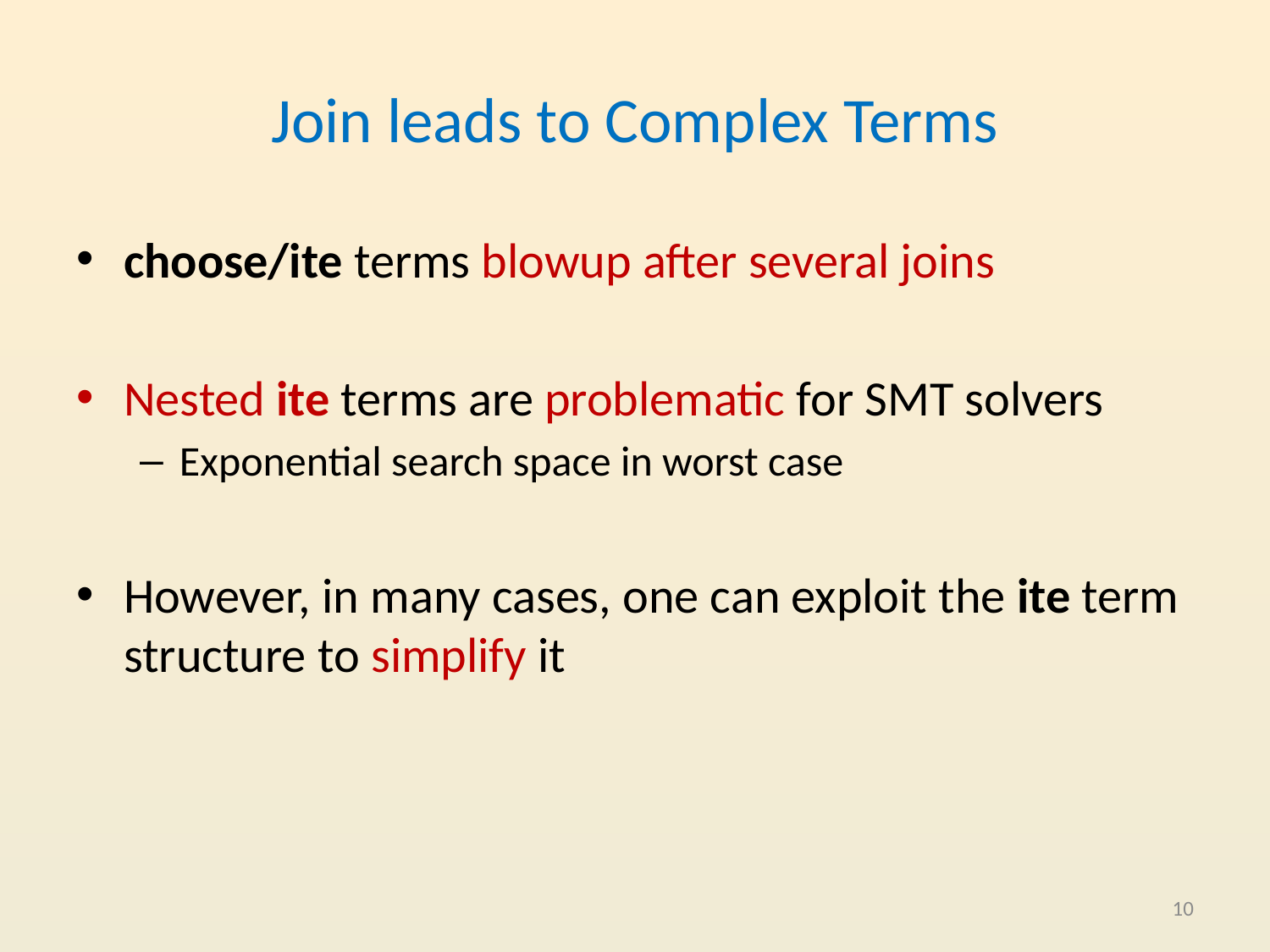

# Join leads to Complex Terms
choose/ite terms blowup after several joins

Nested ite terms are problematic for SMT solvers
Exponential search space in worst case

However, in many cases, one can exploit the ite term structure to simplify it

10